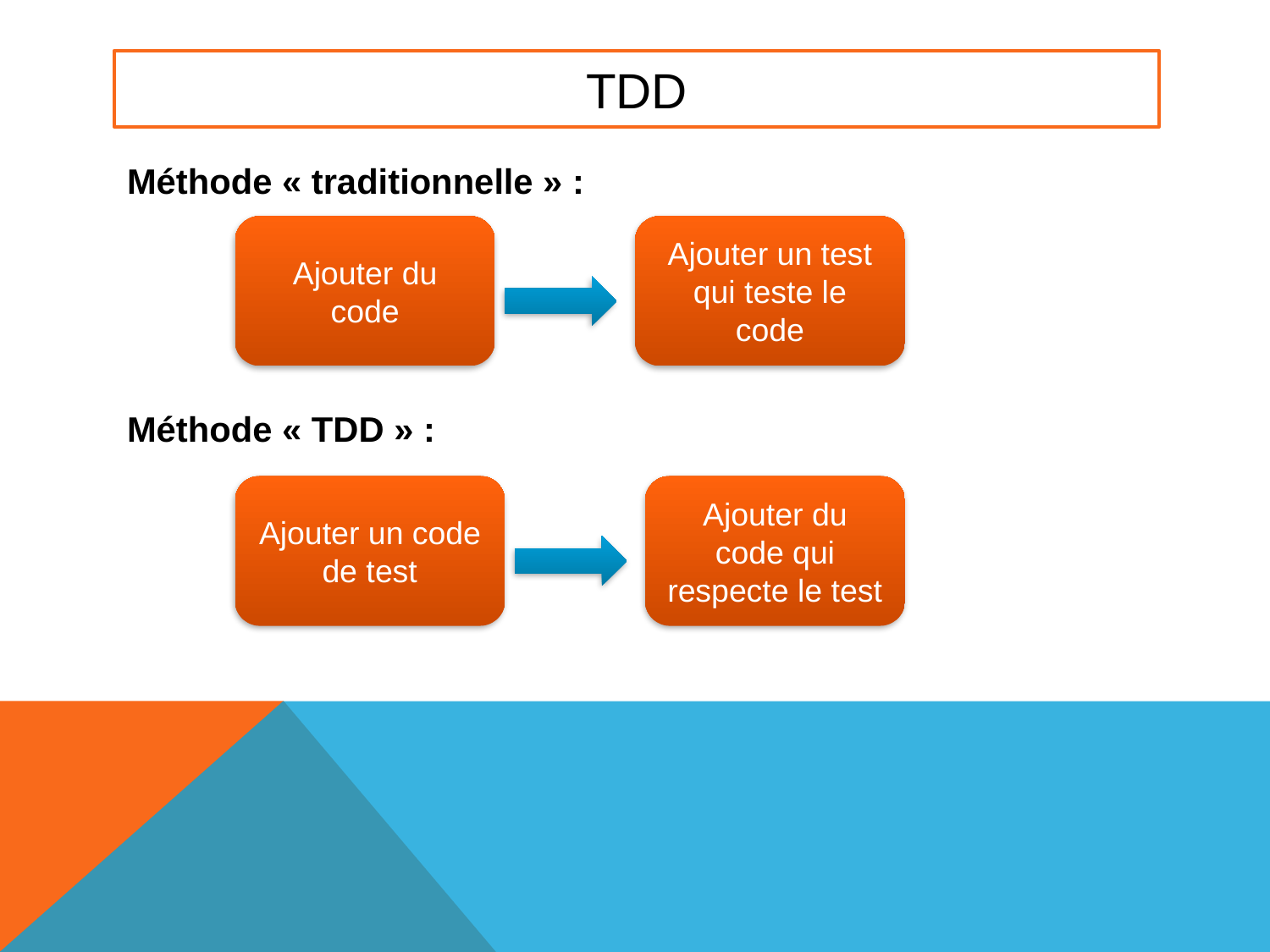

# TDD
Méthode « traditionnelle » :

Méthode « TDD » :

Ajouter du code
Ajouter un test qui teste le code

Ajouter un code de test
Ajouter du code qui respecte le test